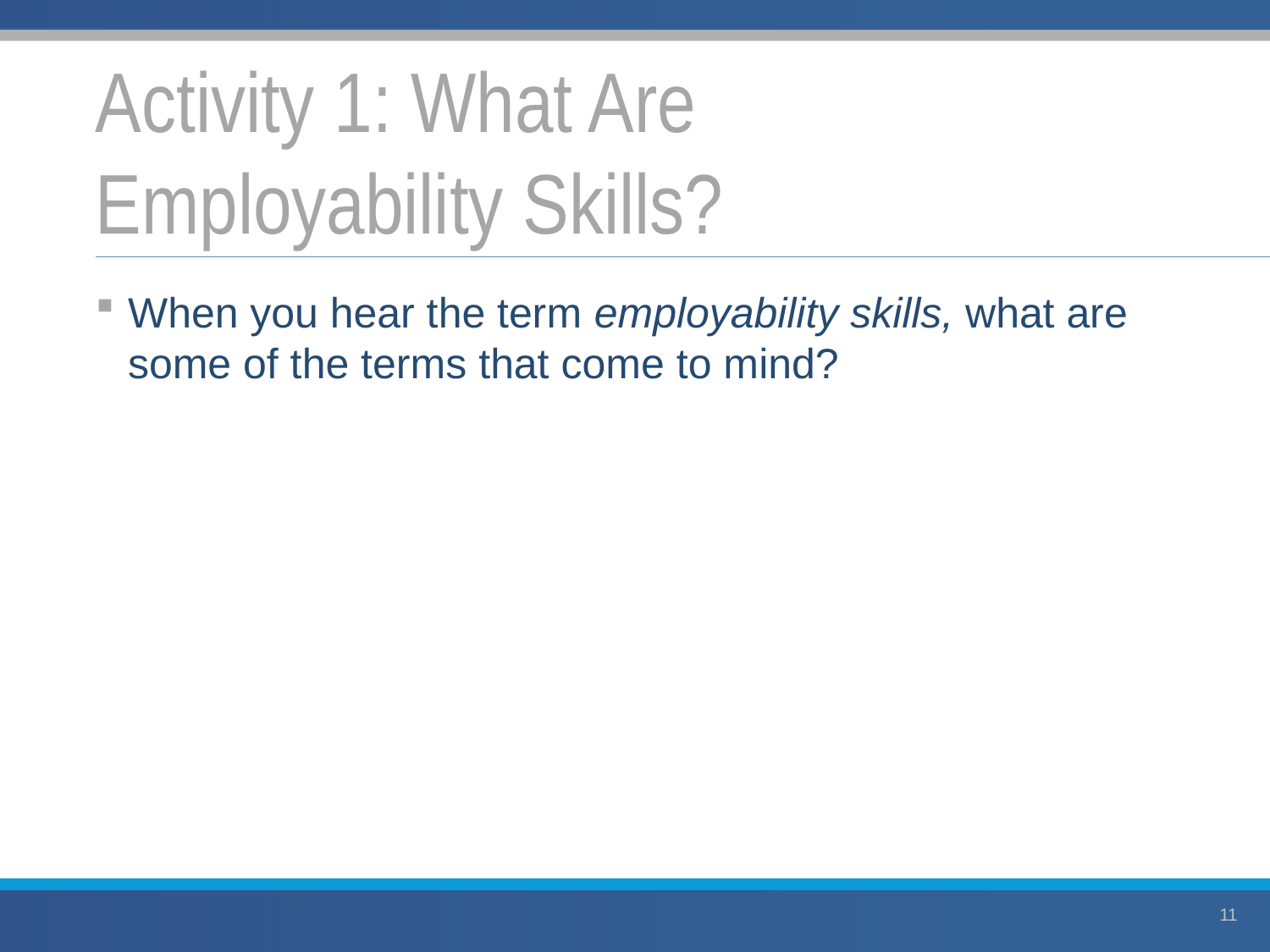

# Activity 1: What Are Employability Skills?
When you hear the term employability skills, what are some of the terms that come to mind?

11